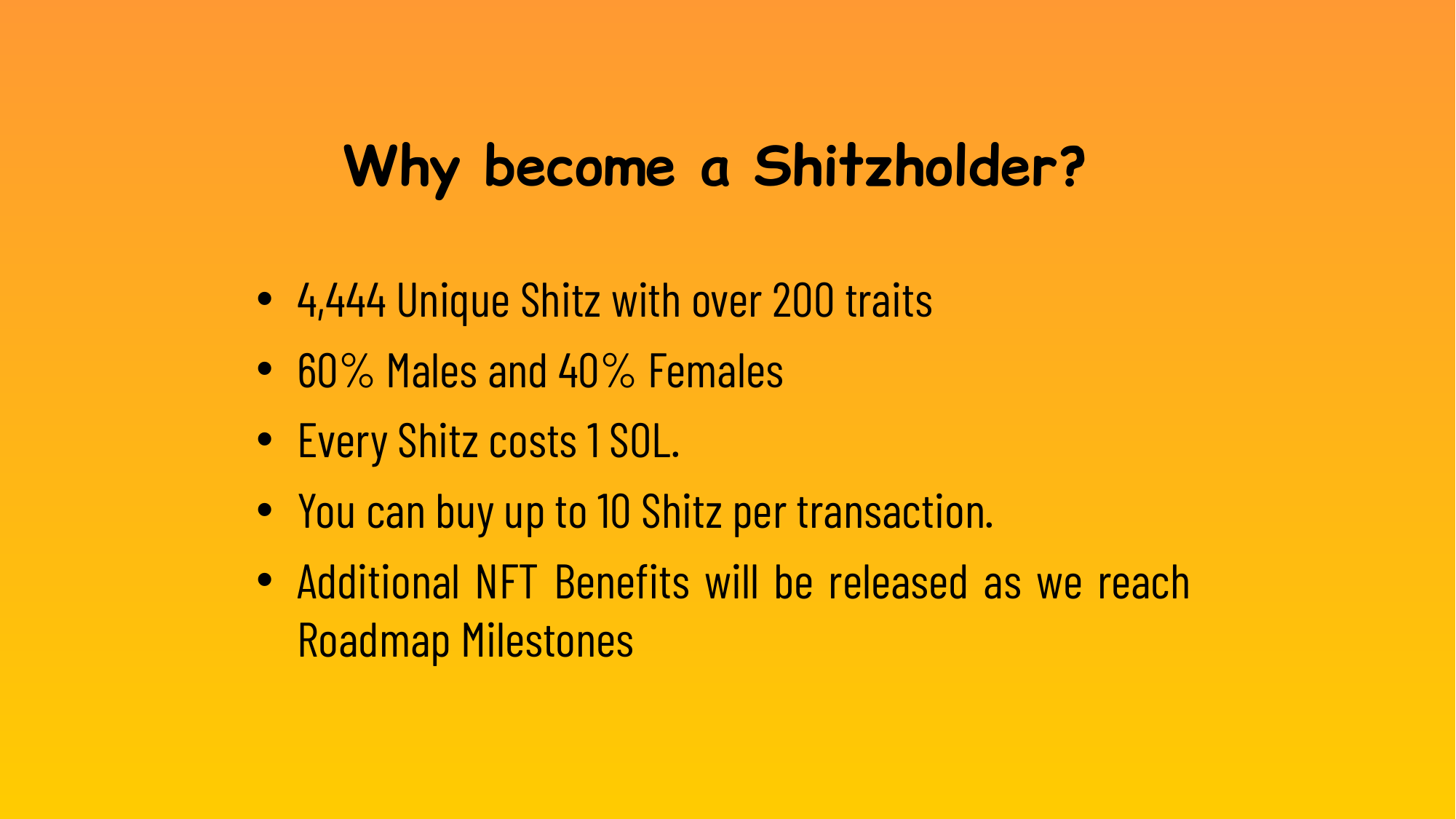

Why become a Shitzholder?
4,444 Unique Shitz with over 200 traits
60% Males and 40% Females
Every Shitz costs 1 SOL.
You can buy up to 10 Shitz per transaction.
Additional NFT Benefits will be released as we reach Roadmap Milestones